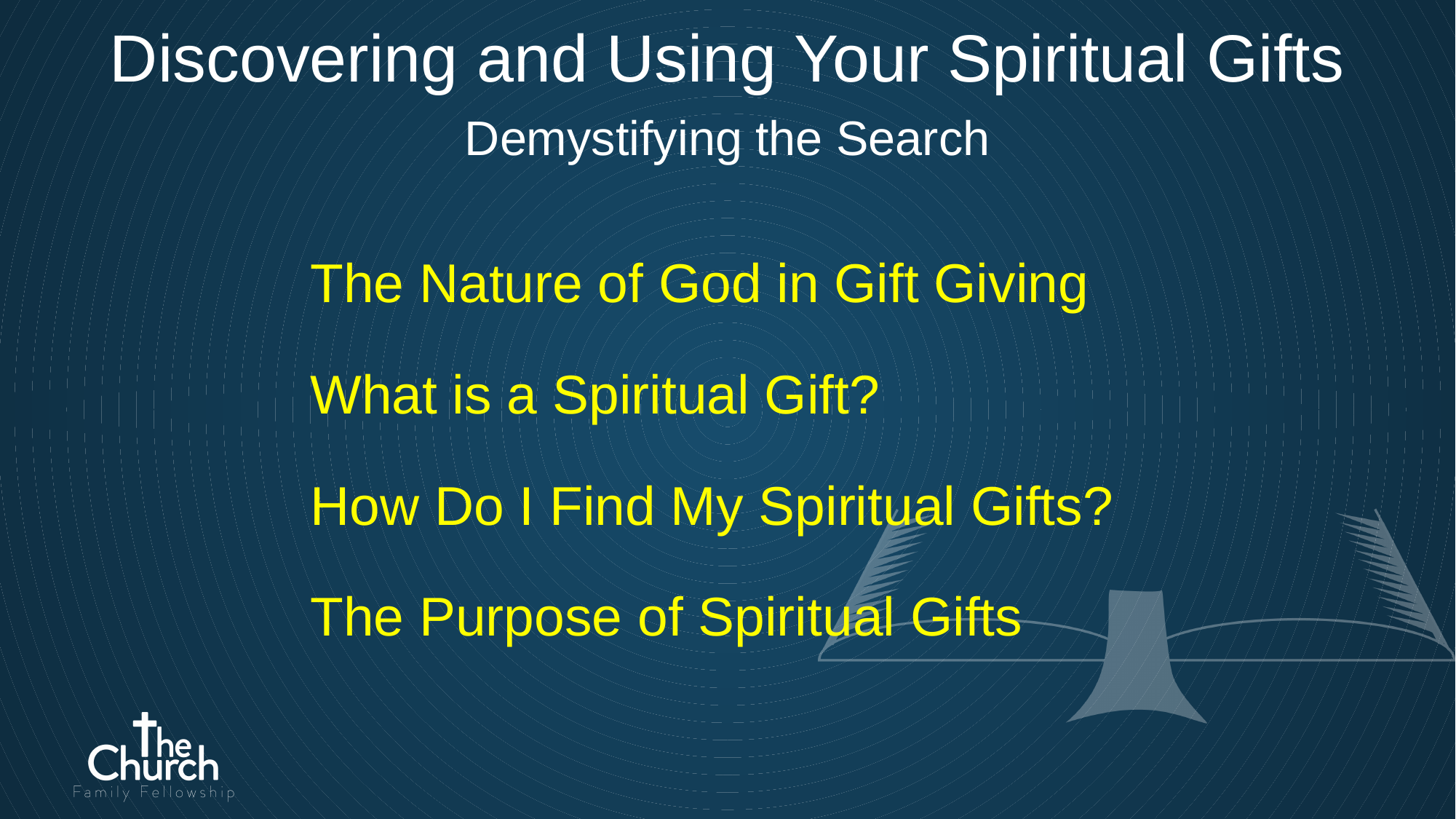

Discovering and Using Your Spiritual Gifts
Demystifying the Search
The Nature of God in Gift Giving
What is a Spiritual Gift?
How Do I Find My Spiritual Gifts?
The Purpose of Spiritual Gifts